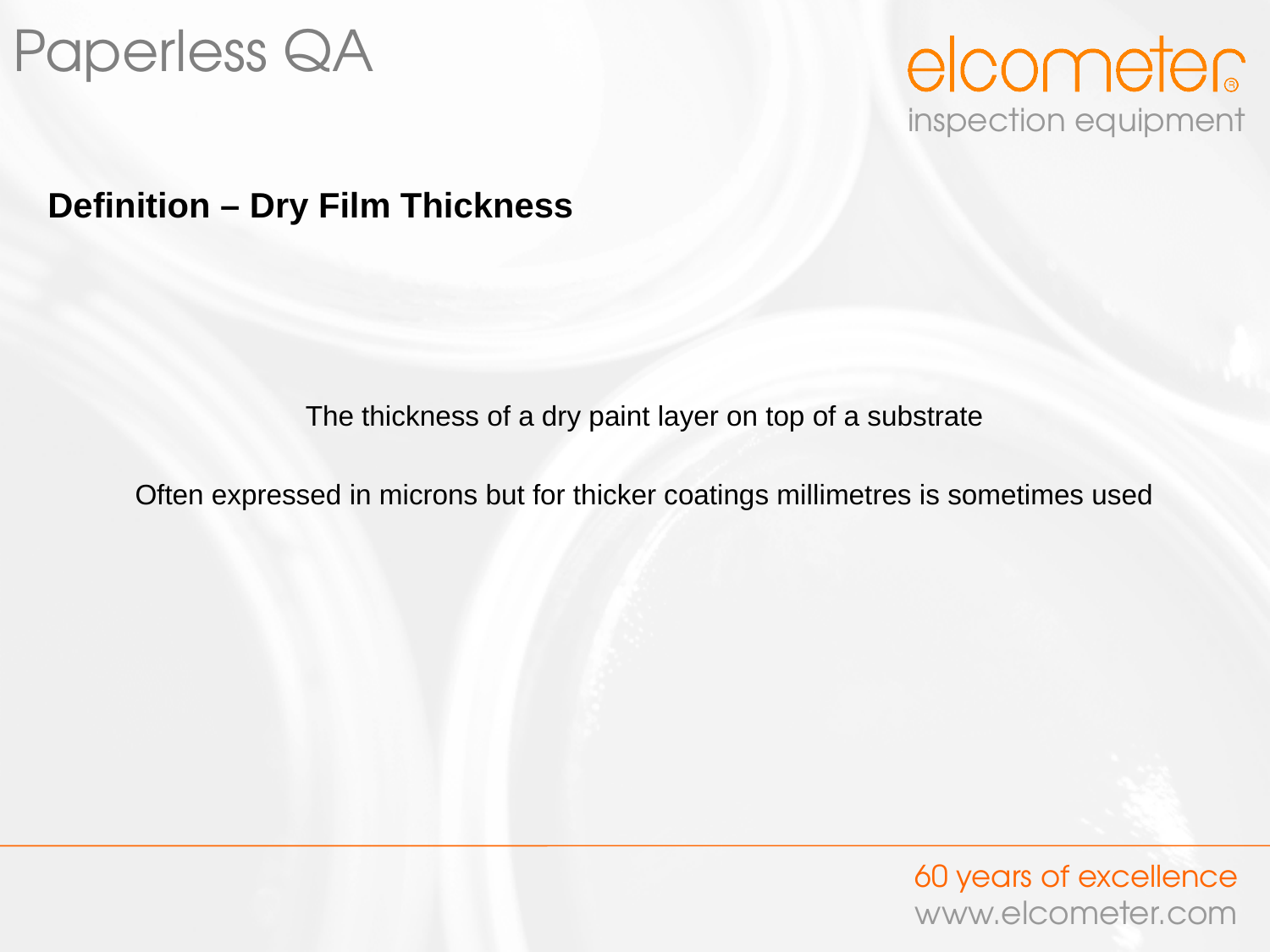

# Paperless QA
Definition – Dry Film Thickness

The thickness of a dry paint layer on top of a substrate

Often expressed in microns but for thicker coatings millimetres is sometimes used